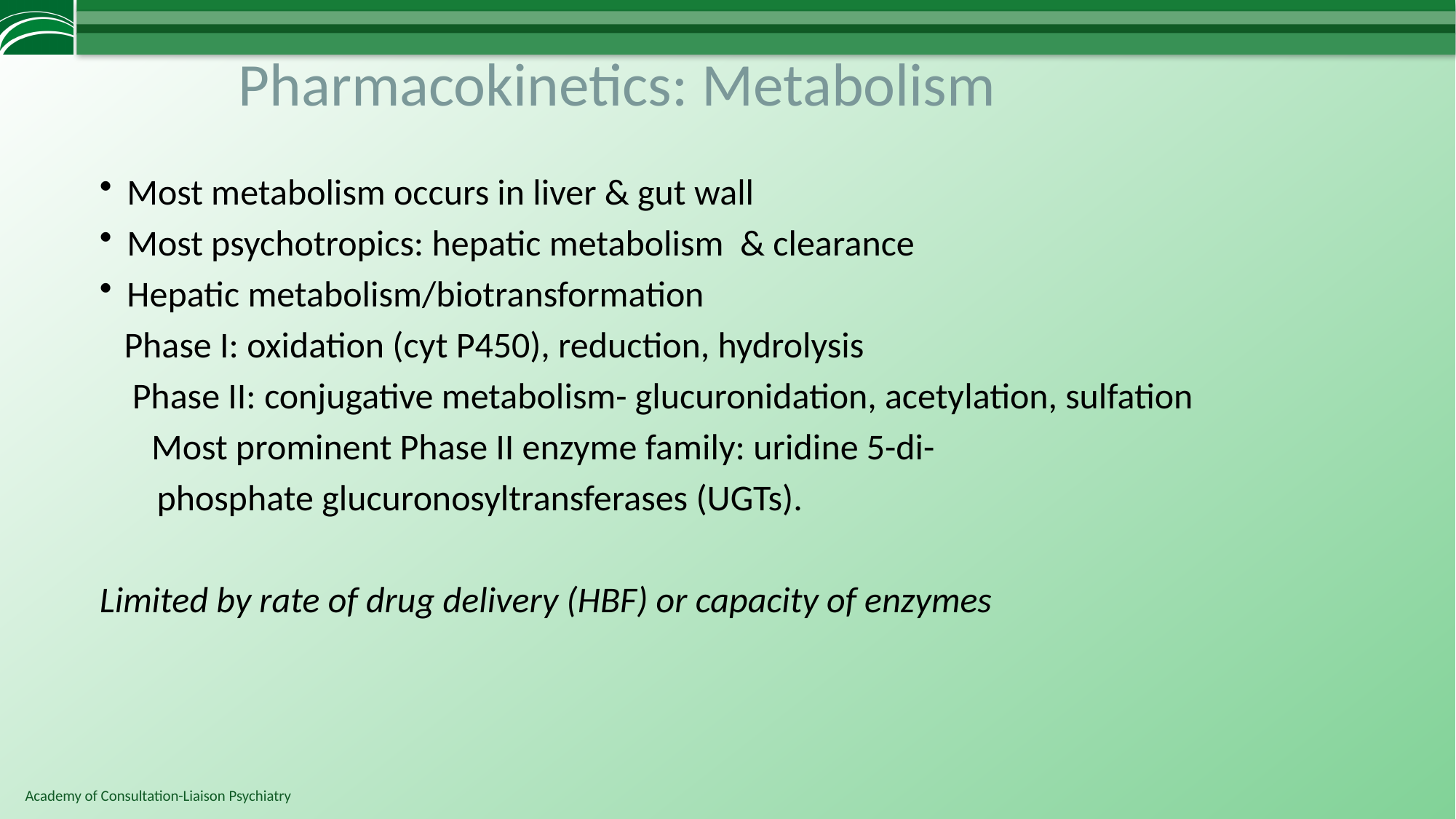

# Pharmacokinetics: Metabolism
Most metabolism occurs in liver & gut wall
Most psychotropics: hepatic metabolism  & clearance
Hepatic metabolism/biotransformation
   Phase I: oxidation (cyt P450), reduction, hydrolysis
    Phase II: conjugative metabolism- glucuronidation, acetylation, sulfation
	   Most prominent Phase II enzyme family: uridine 5-di-
       phosphate glucuronosyltransferases (UGTs).

Limited by rate of drug delivery (HBF) or capacity of enzymes